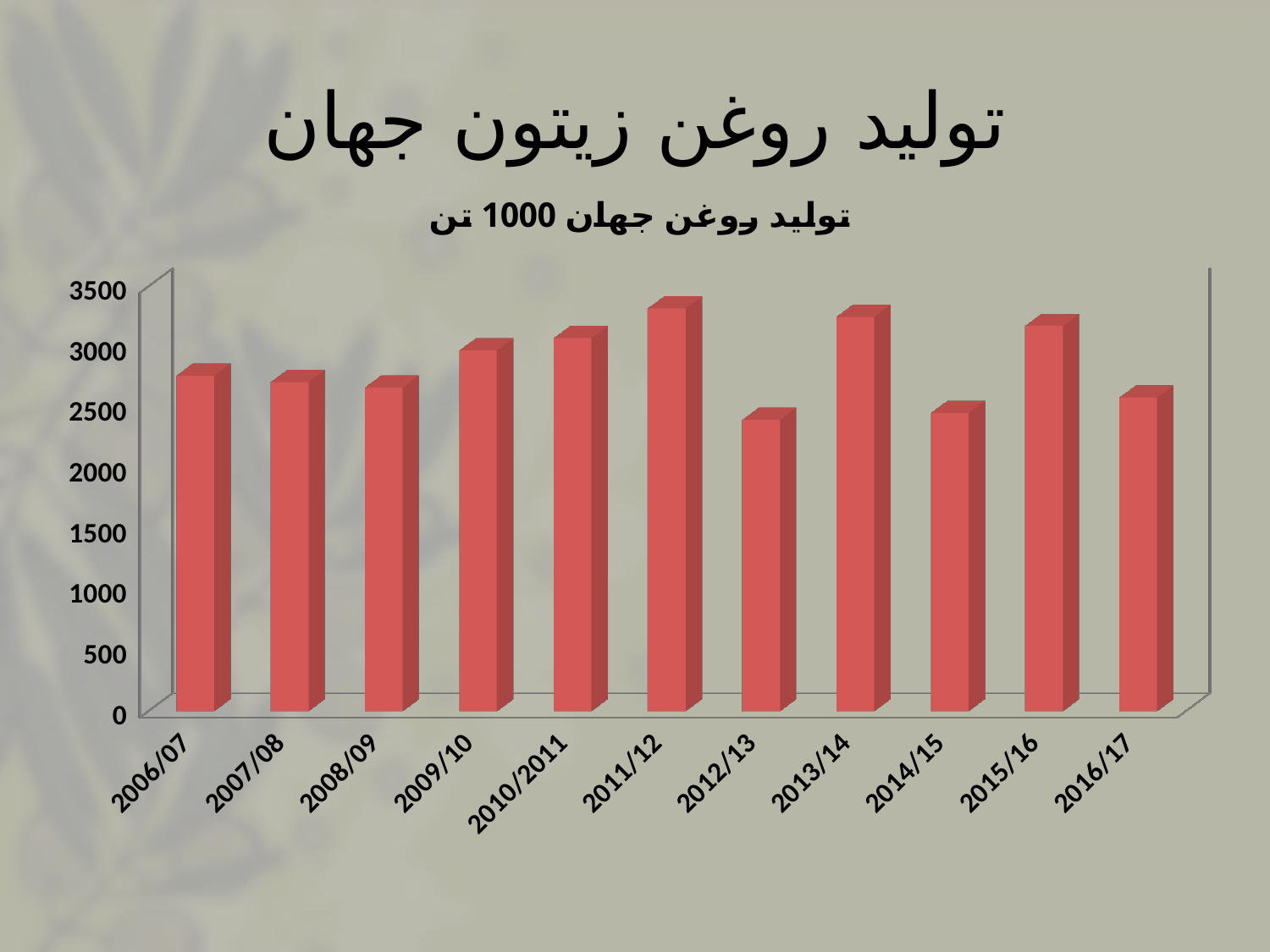

# تولید روغن زیتون جهان

[unsupported chart]